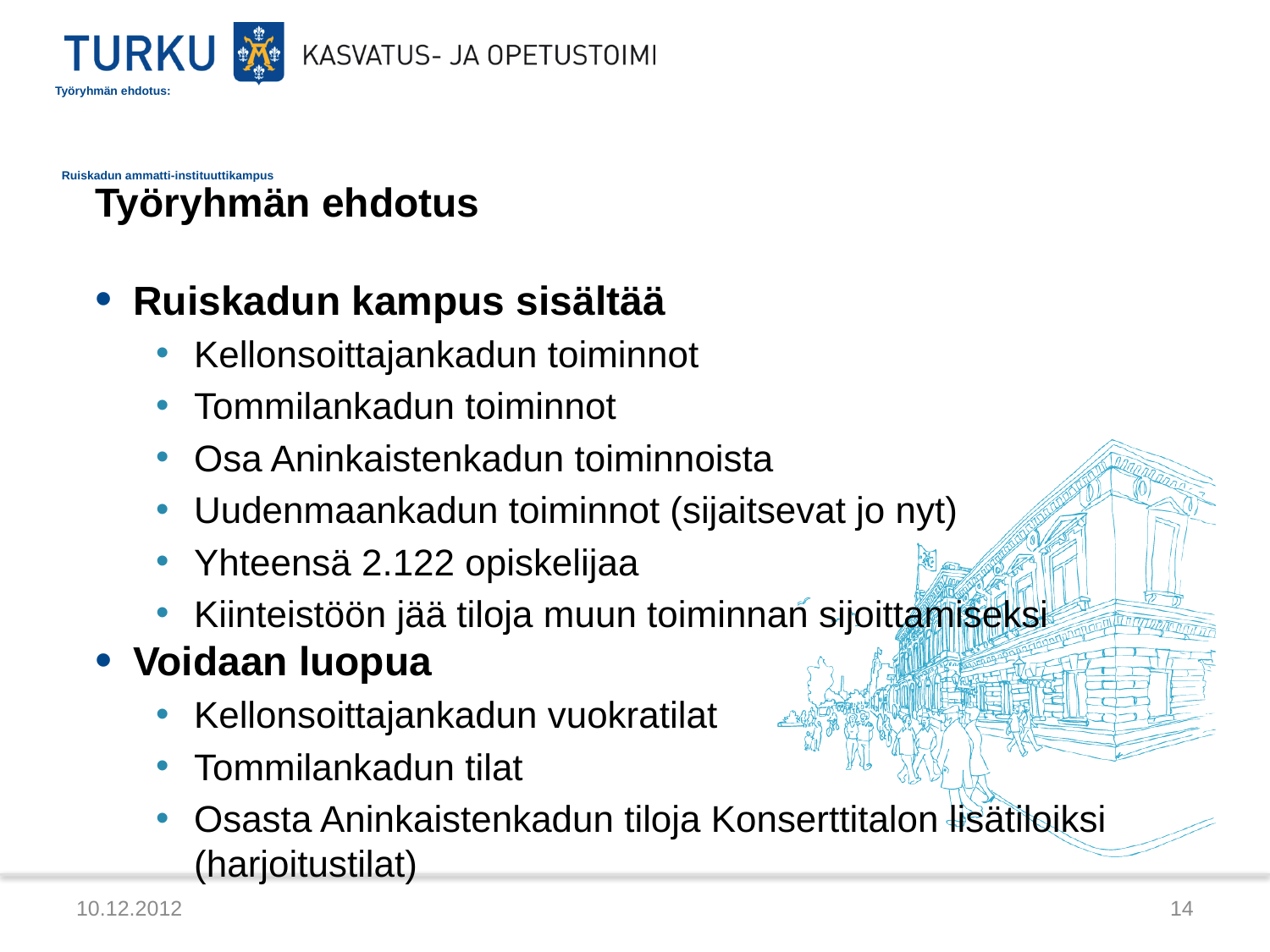

# Työryhmän ehdotus: Ruiskadun ammatti-instituuttikampus
Työryhmän ehdotus

Ruiskadun kampus sisältää
Kellonsoittajankadun toiminnot
Tommilankadun toiminnot
Osa Aninkaistenkadun toiminnoista
Uudenmaankadun toiminnot (sijaitsevat jo nyt)
Yhteensä 2.122 opiskelijaa
Kiinteistöön jää tiloja muun toiminnan sijoittamiseksi
Voidaan luopua
Kellonsoittajankadun vuokratilat
Tommilankadun tilat
Osasta Aninkaistenkadun tiloja Konserttitalon lisätiloiksi (harjoitustilat)
10.12.2012
14